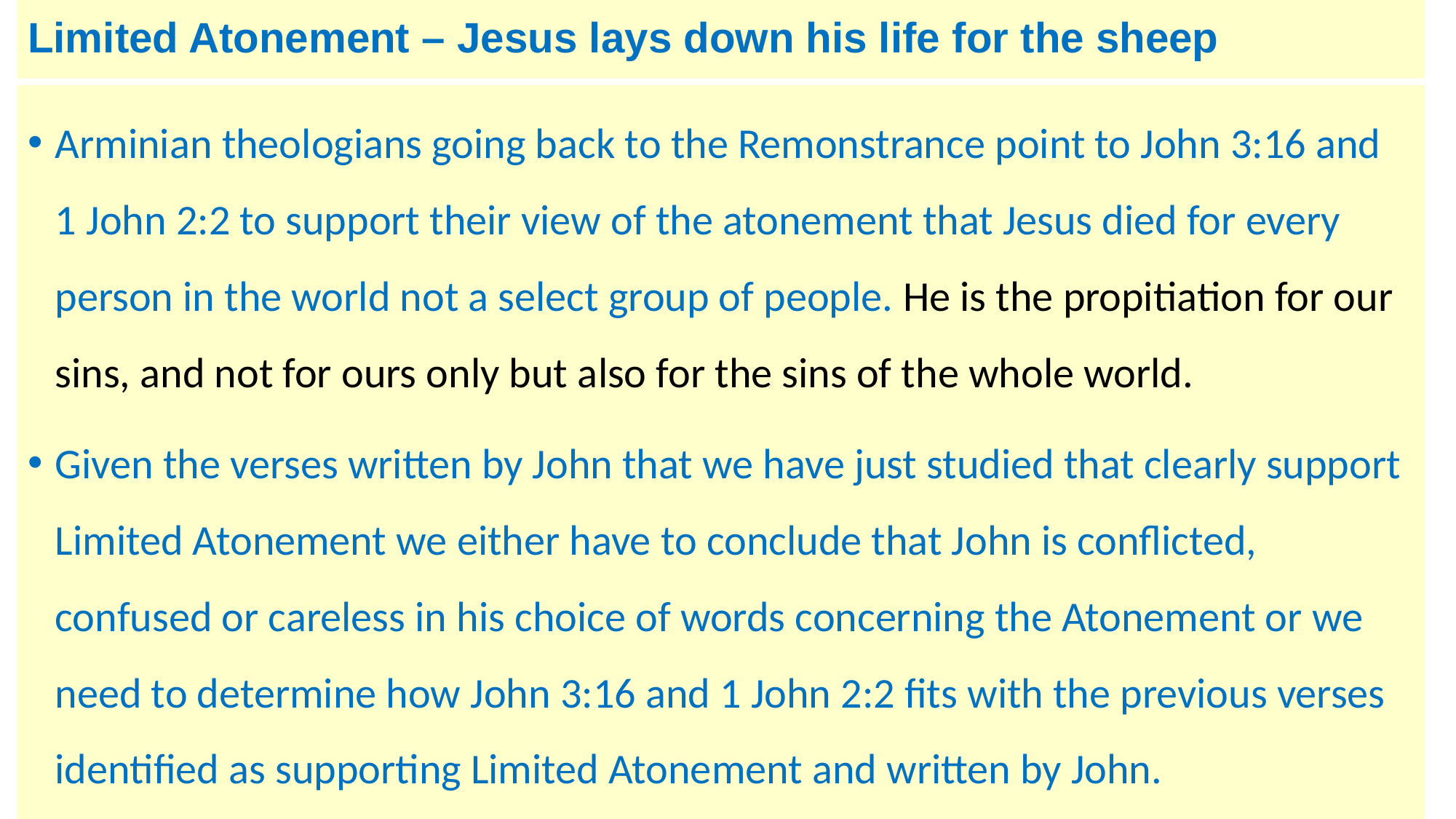

# Limited Atonement – Jesus lays down his life for the sheep
Arminian theologians going back to the Remonstrance point to John 3:16 and  1 John 2:2 to support their view of the atonement that Jesus died for every person in the world not a select group of people. He is the propitiation for our sins, and not for ours only but also for the sins of the whole world.
Given the verses written by John that we have just studied that clearly support Limited Atonement we either have to conclude that John is conflicted, confused or careless in his choice of words concerning the Atonement or we need to determine how John 3:16 and 1 John 2:2 fits with the previous verses identified as supporting Limited Atonement and written by John.